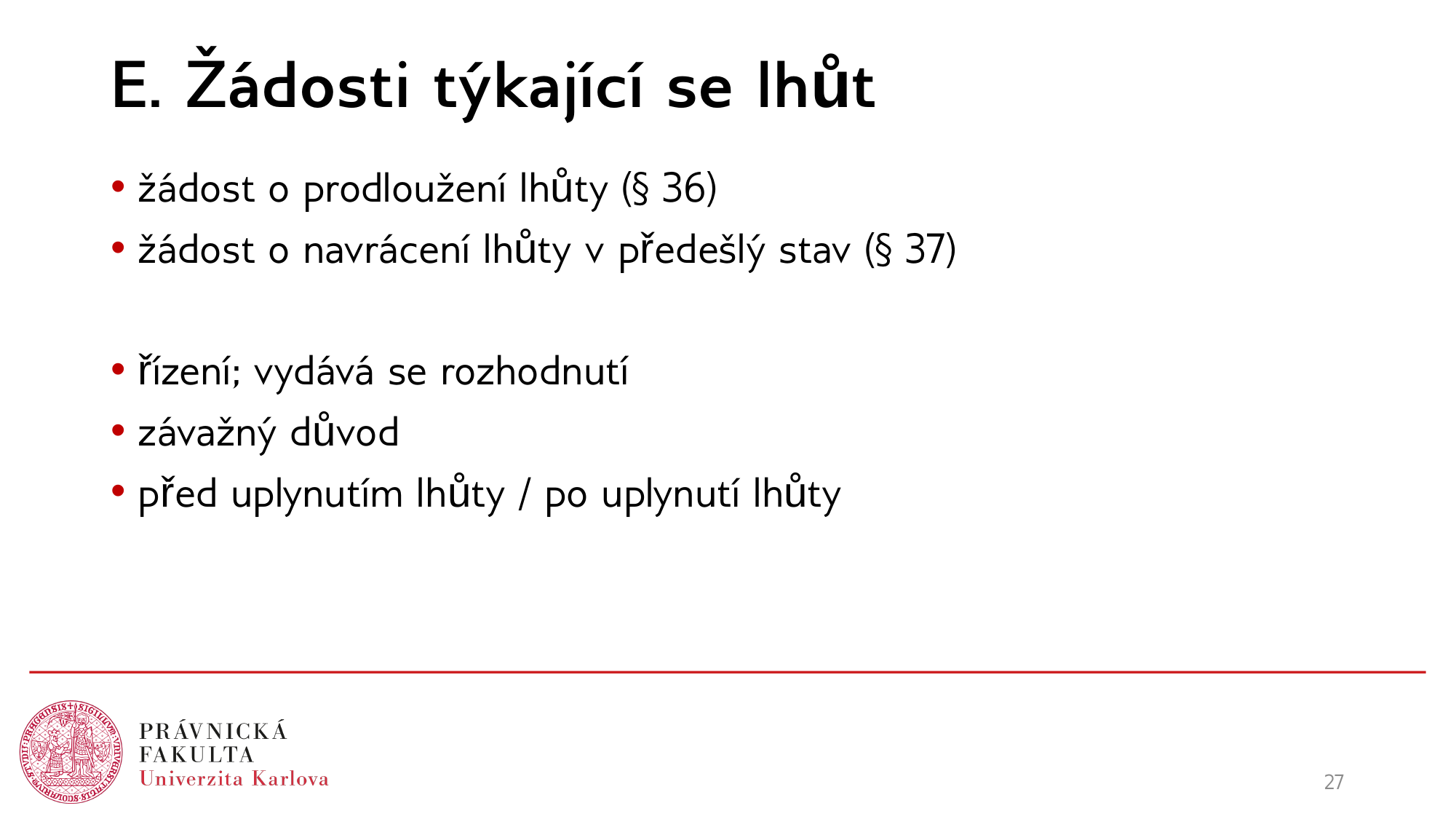

# E. Žádosti týkající se lhůt
žádost o prodloužení lhůty (§ 36)
žádost o navrácení lhůty v předešlý stav (§ 37)

řízení; vydává se rozhodnutí
závažný důvod
před uplynutím lhůty / po uplynutí lhůty

27